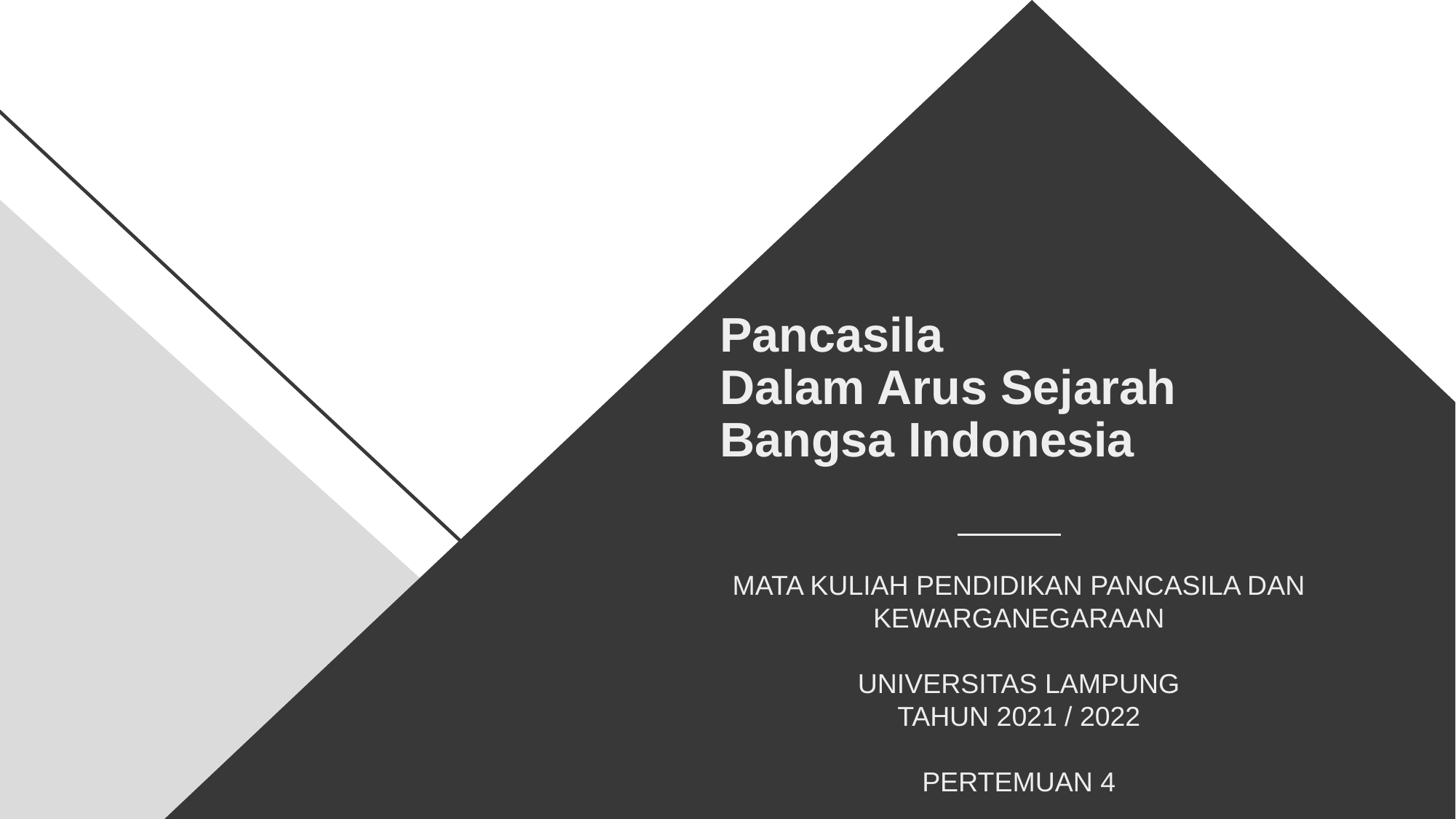

# Pancasila Dalam Arus Sejarah Bangsa Indonesia
MATA KULIAH PENDIDIKAN PANCASILA DAN KEWARGANEGARAAN

UNIVERSITAS LAMPUNG
TAHUN 2021 / 2022

PERTEMUAN 4